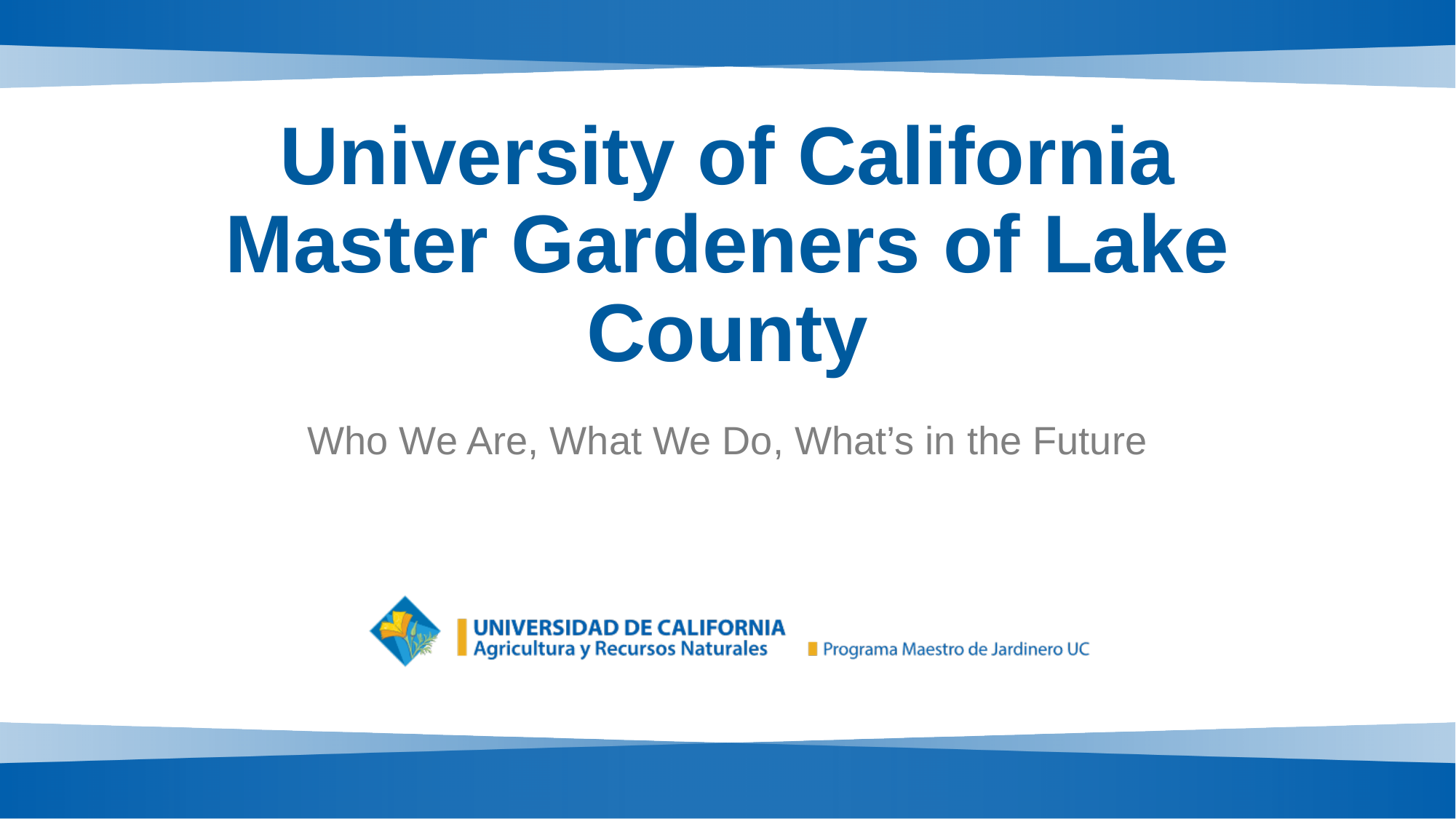

# University of California Master Gardeners of Lake County
Who We Are, What We Do, What’s in the Future